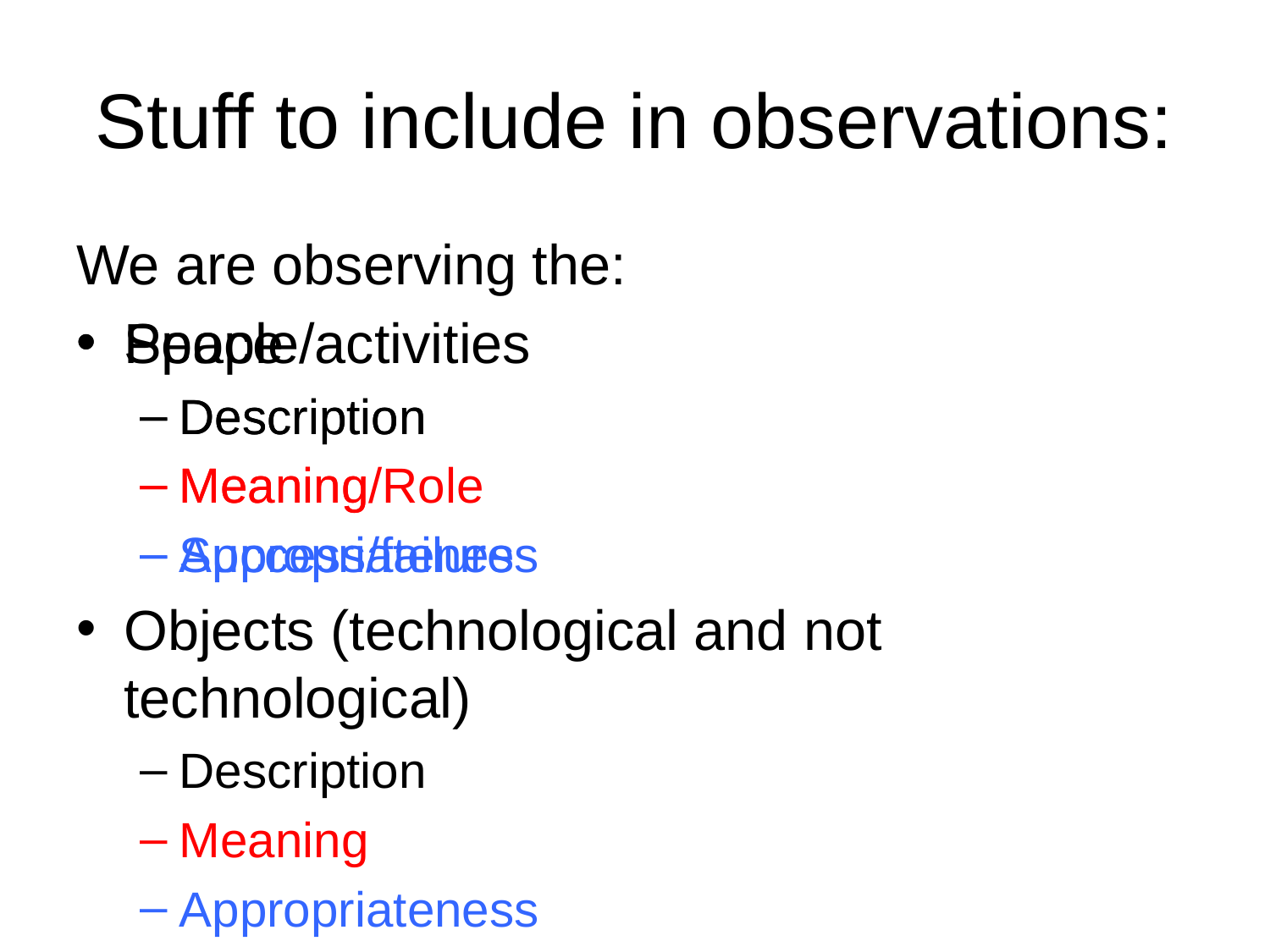

# Stuff to include in observations:
We are observing the:
Space
Description
Meaning
Appropriateness
Objects (technological and not technological)
Description
Meaning
Appropriateness

People/activities
Description
Meaning/Role
Success/failure